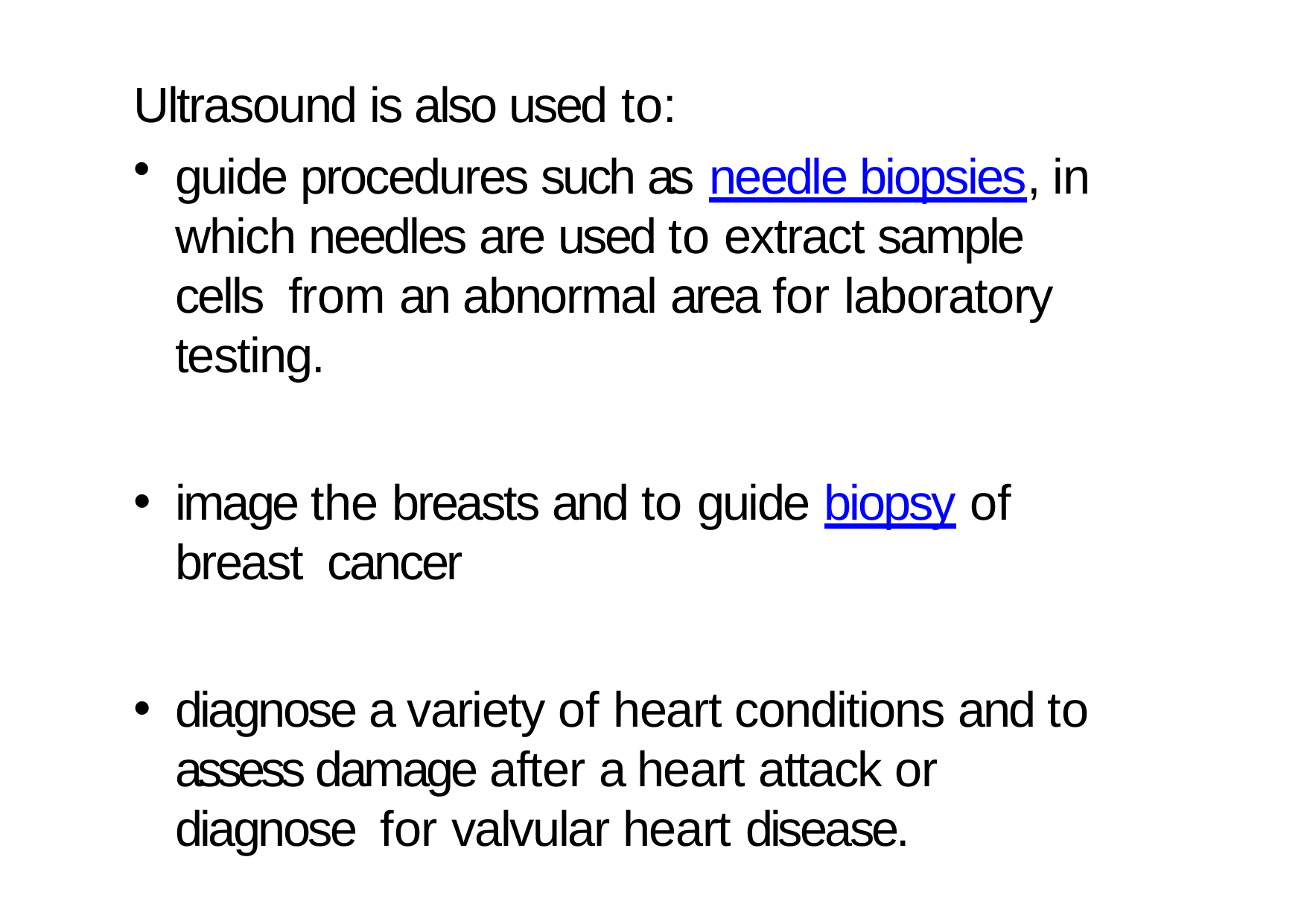

Ultrasound is also used to:
guide procedures such as needle biopsies, in  which needles are used to extract sample cells  from an abnormal area for laboratory testing.

image the breasts and to guide biopsy of breast  cancer

diagnose a variety of heart conditions and to  assess damage after a heart attack or diagnose  for valvular heart disease.